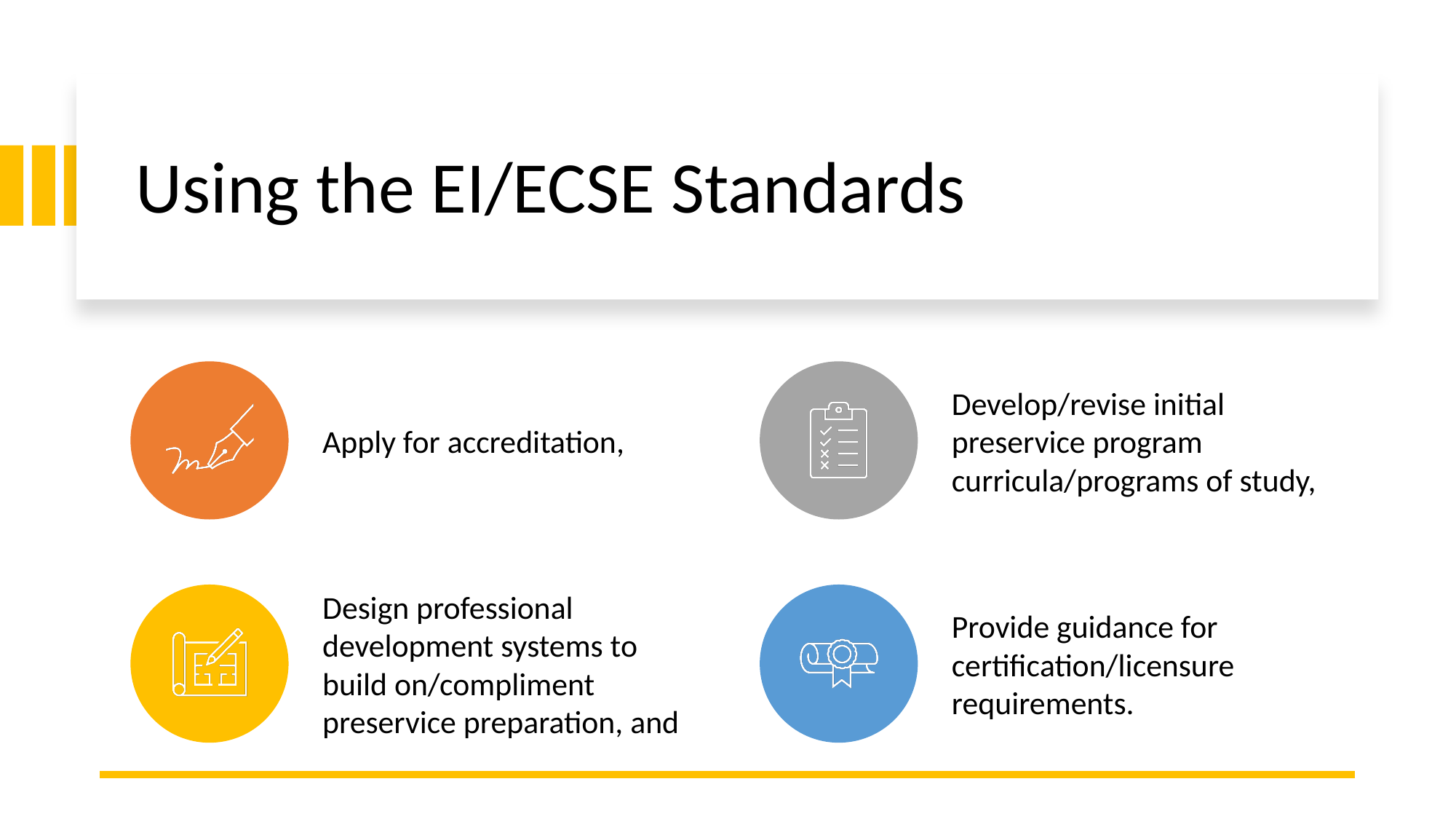

# Using the EI/ECSE Standards

Apply for accreditation,

Develop/revise initial preservice program curricula/programs of study,

Design professional development systems to build on/compliment preservice preparation, and

Provide guidance for certification/licensure requirements.